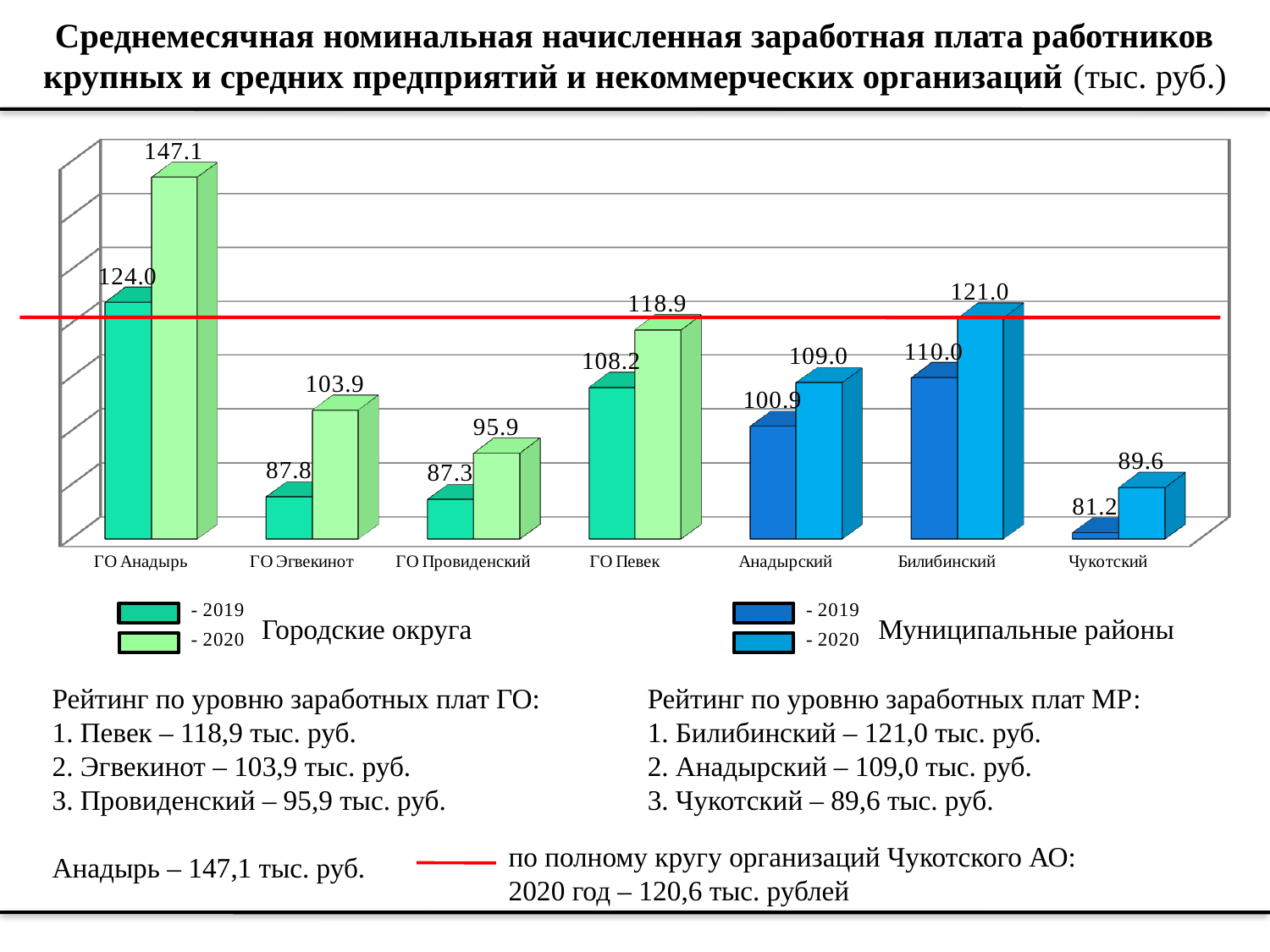

# Среднемесячная номинальная начисленная заработная плата работников крупных и средних предприятий и некоммерческих организаций (тыс. руб.)

[unsupported chart]

Городские округа
Муниципальные районы
Рейтинг по уровню заработных плат ГО:
1. Певек – 118,9 тыс. руб.
2. Эгвекинот – 103,9 тыс. руб.
3. Провиденский – 95,9 тыс. руб.

Анадырь – 147,1 тыс. руб.
Рейтинг по уровню заработных плат МР:
1. Билибинский – 121,0 тыс. руб.
2. Анадырский – 109,0 тыс. руб.
3. Чукотский – 89,6 тыс. руб.

по полному кругу организаций Чукотского АО:
2020 год – 120,6 тыс. рублей